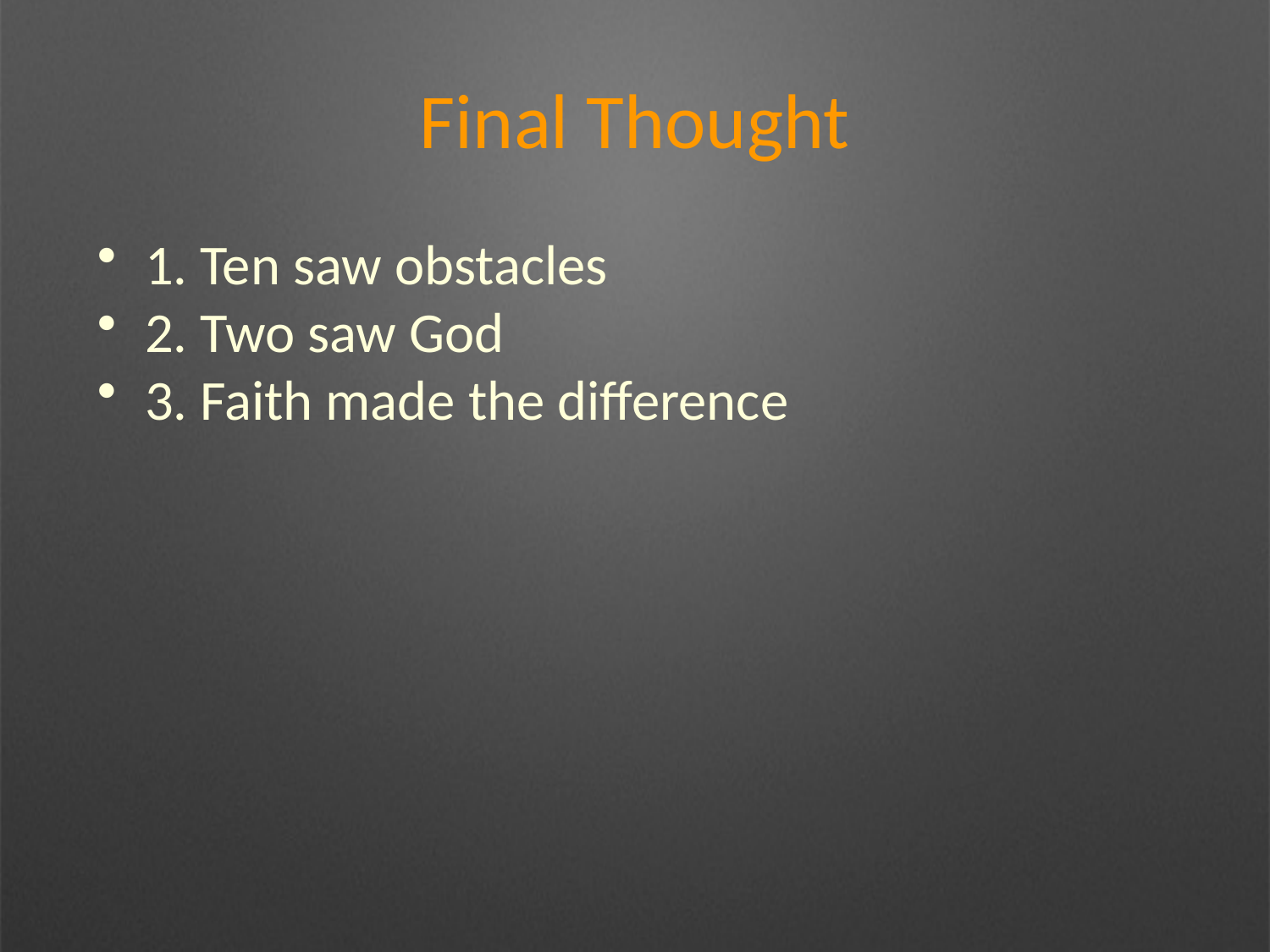

# Final Thought
1. Ten saw obstacles
2. Two saw God
3. Faith made the difference